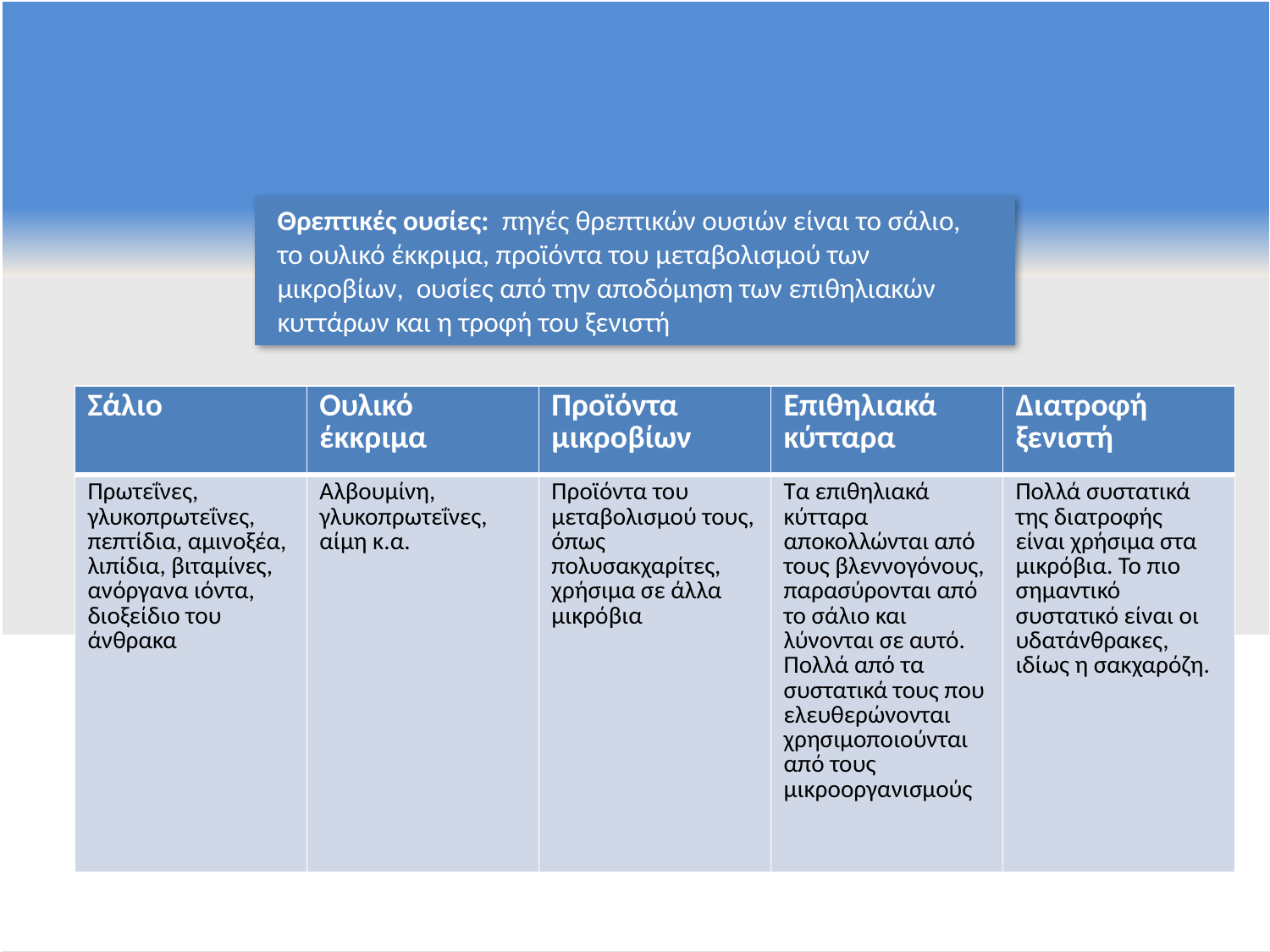

Θρεπτικές ουσίες:  πηγές θρεπτικών ουσιών είναι το σάλιο, το ουλικό έκκριμα, προϊόντα του μεταβολισμού των μικροβίων,  ουσίες από την αποδόμηση των επιθηλιακών κυττάρων και η τροφή του ξενιστή
| Σάλιο | Ουλικό έκκριμα | Προϊόντα μικροβίων | Επιθηλιακά κύτταρα | Διατροφή ξενιστή |
| --- | --- | --- | --- | --- |
| Πρωτεΐνες, γλυκοπρωτεΐνες, πεπτίδια, αμινοξέα, λιπίδια, βιταμίνες, ανόργανα ιόντα, διοξείδιο του άνθρακα | Αλβουμίνη, γλυκοπρωτεΐνες, αίμη κ.α. | Προϊόντα του μεταβολισμού τους, όπως πολυσακχαρίτες, χρήσιμα σε άλλα μικρόβια | Τα επιθηλιακά κύτταρα αποκολλώνται από τους βλεννογόνους, παρασύρονται από το σάλιο και λύνονται σε αυτό. Πολλά από τα συστατικά τους που ελευθερώνονται χρησιμοποιούνται από τους μικροοργανισμούς | Πολλά συστατικά της διατροφής είναι χρήσιμα στα μικρόβια. Το πιο σημαντικό συστατικό είναι οι υδατάνθρακες, ιδίως η σακχαρόζη. |